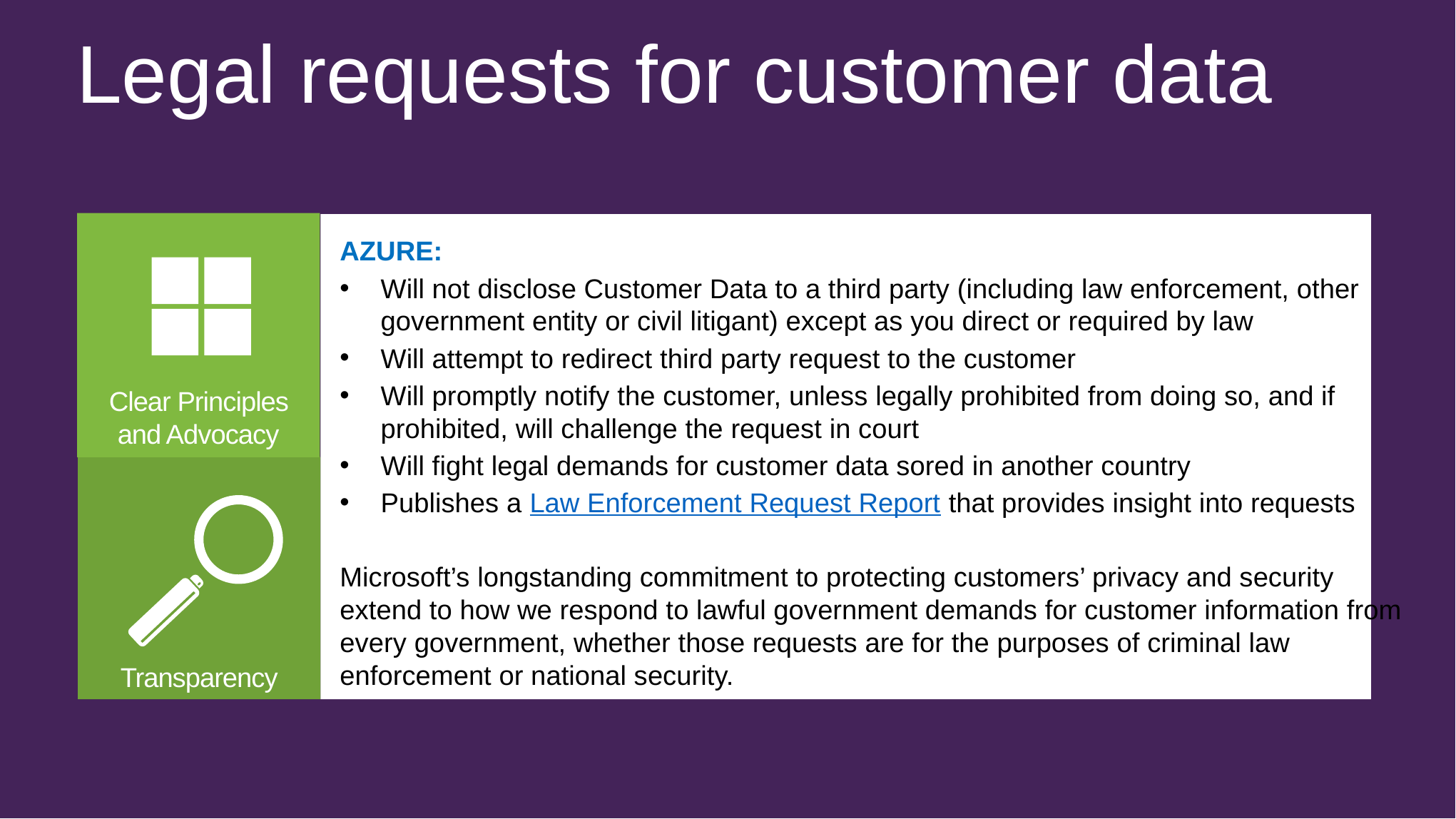

Legal requests for customer data

Clear Principles and Advocacy

AZURE:
Will not disclose Customer Data to a third party (including law enforcement, other government entity or civil litigant) except as you direct or required by law
Will attempt to redirect third party request to the customer
Will promptly notify the customer, unless legally prohibited from doing so, and if prohibited, will challenge the request in court
Will fight legal demands for customer data sored in another country
Publishes a Law Enforcement Request Report that provides insight into requests

Microsoft’s longstanding commitment to protecting customers’ privacy and security extend to how we respond to lawful government demands for customer information from every government, whether those requests are for the purposes of criminal law enforcement or national security.

Transparency